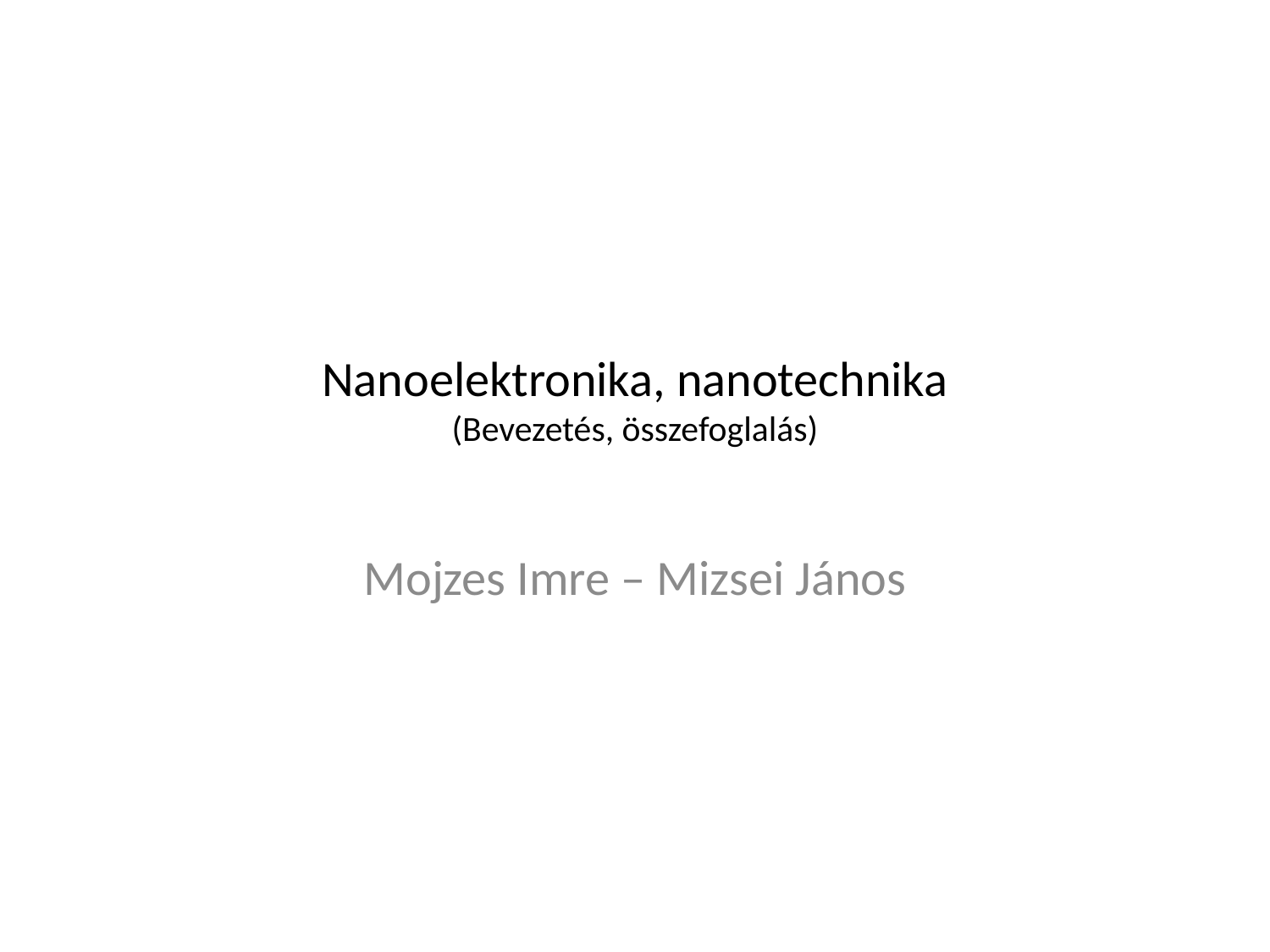

# Nanoelektronika, nanotechnika (Bevezetés, összefoglalás)
Mojzes Imre – Mizsei János